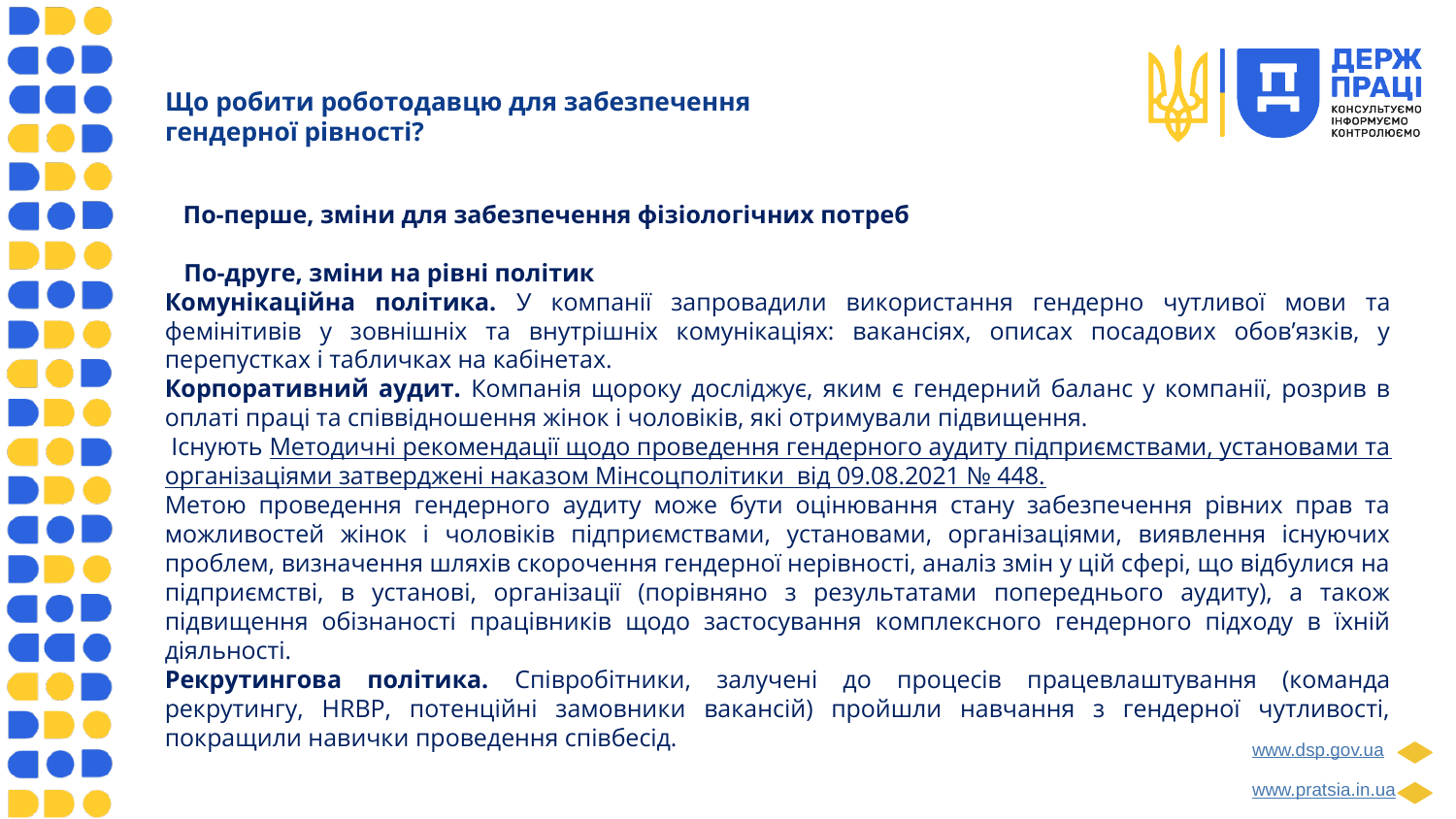

# Що робити роботодавцю для забезпечення гендерної рівності?
По-перше, зміни для забезпечення фізіологічних потреб

   По-друге, зміни на рівні політик
Комунікаційна політика. У компанії запровадили використання гендерно чутливої мови та фемінітивів у зовнішніх та внутрішніх комунікаціях: вакансіях, описах посадових обов’язків, у перепустках і табличках на кабінетах.
Корпоративний аудит. Компанія щороку досліджує, яким є гендерний баланс у компанії, розрив в оплаті праці та співвідношення жінок і чоловіків, які отримували підвищення.
 Існують Методичні рекомендації щодо проведення гендерного аудиту підприємствами, установами та організаціями затверджені наказом Мінсоцполітики  від 09.08.2021 № 448.
Метою проведення гендерного аудиту може бути оцінювання стану забезпечення рівних прав та можливостей жінок і чоловіків підприємствами, установами, організаціями, виявлення існуючих проблем, визначення шляхів скорочення гендерної нерівності, аналіз змін у цій сфері, що відбулися на підприємстві, в установі, організації (порівняно з результатами попереднього аудиту), а також підвищення обізнаності працівників щодо застосування комплексного гендерного підходу в їхній діяльності.
Рекрутингова політика. Співробітники, залучені до процесів працевлаштування (команда рекрутингу, HRBP, потенційні замовники вакансій) пройшли навчання з гендерної чутливості, покращили навички проведення співбесід.